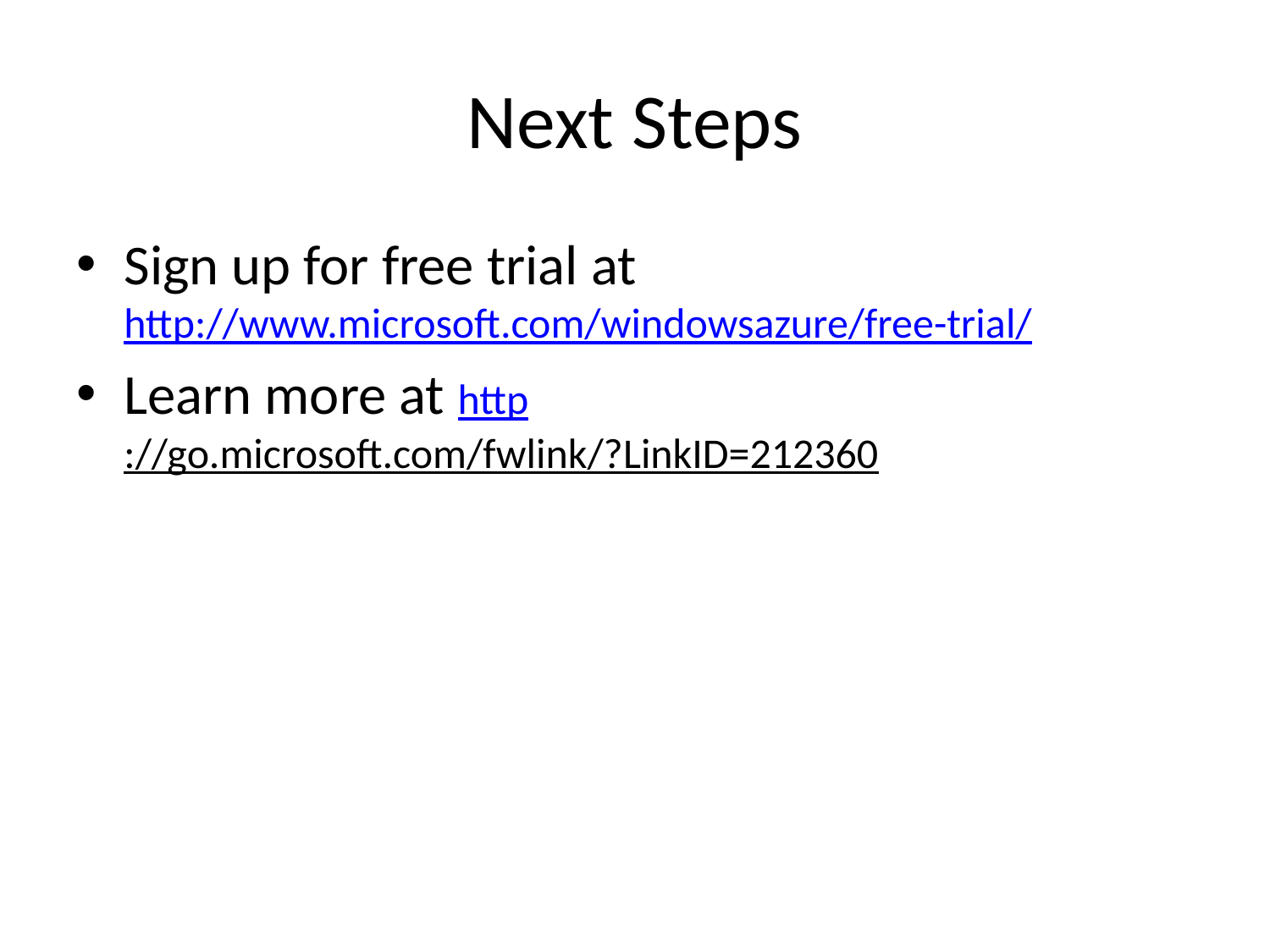

# Next Steps
Sign up for free trial at http://www.microsoft.com/windowsazure/free-trial/
Learn more at http://go.microsoft.com/fwlink/?LinkID=212360